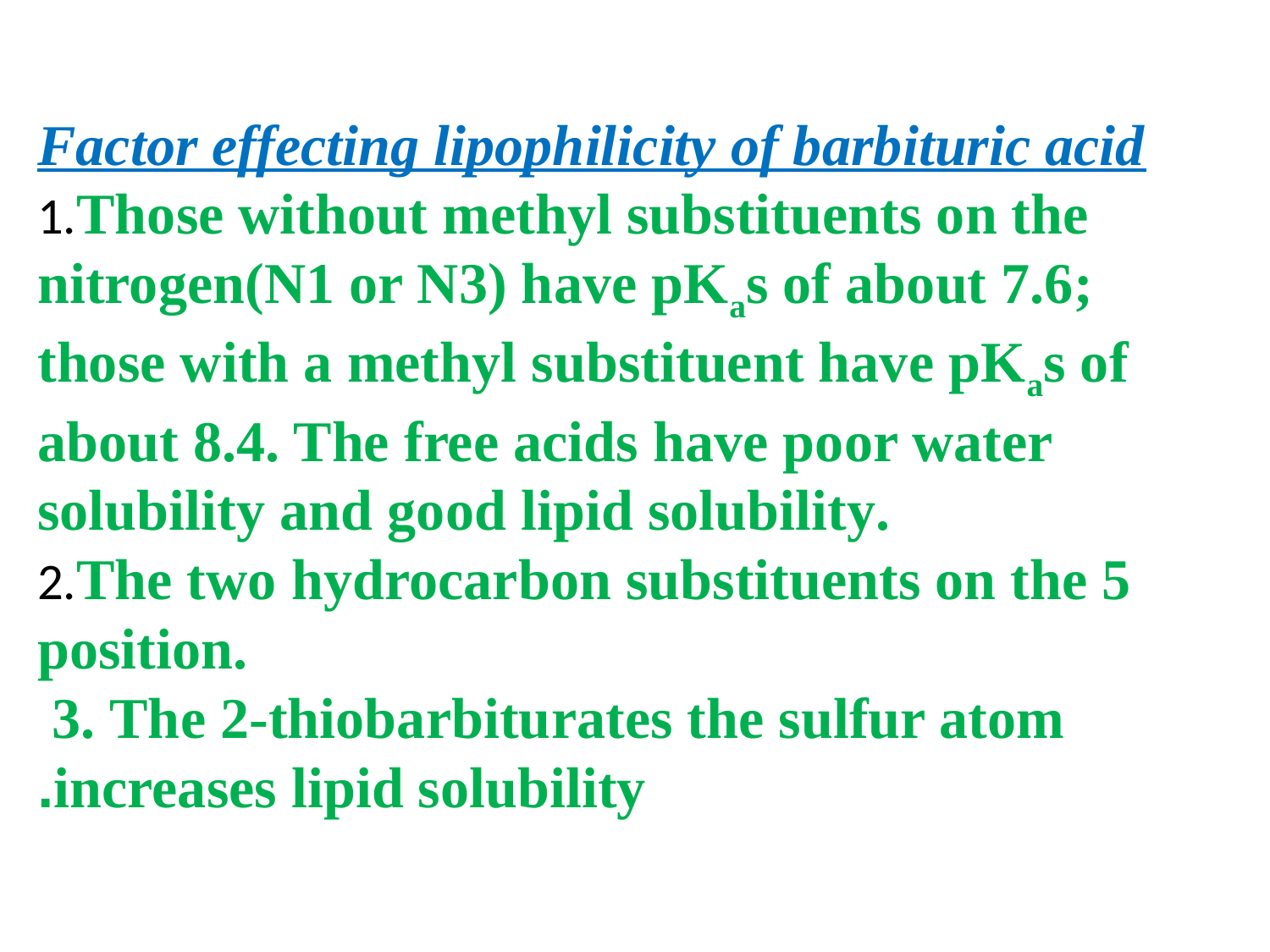

# Factor effecting lipophilicity of barbituric acid  1.Those without methyl substituents on the nitrogen(N1 or N3) have pKas of about 7.6; those with a methyl substituent have pKas of about 8.4. The free acids have poor water solubility and good lipid solubility. 2.The two hydrocarbon substituents on the 5 position. 3. The 2-thiobarbiturates the sulfur atom increases lipid solubility.